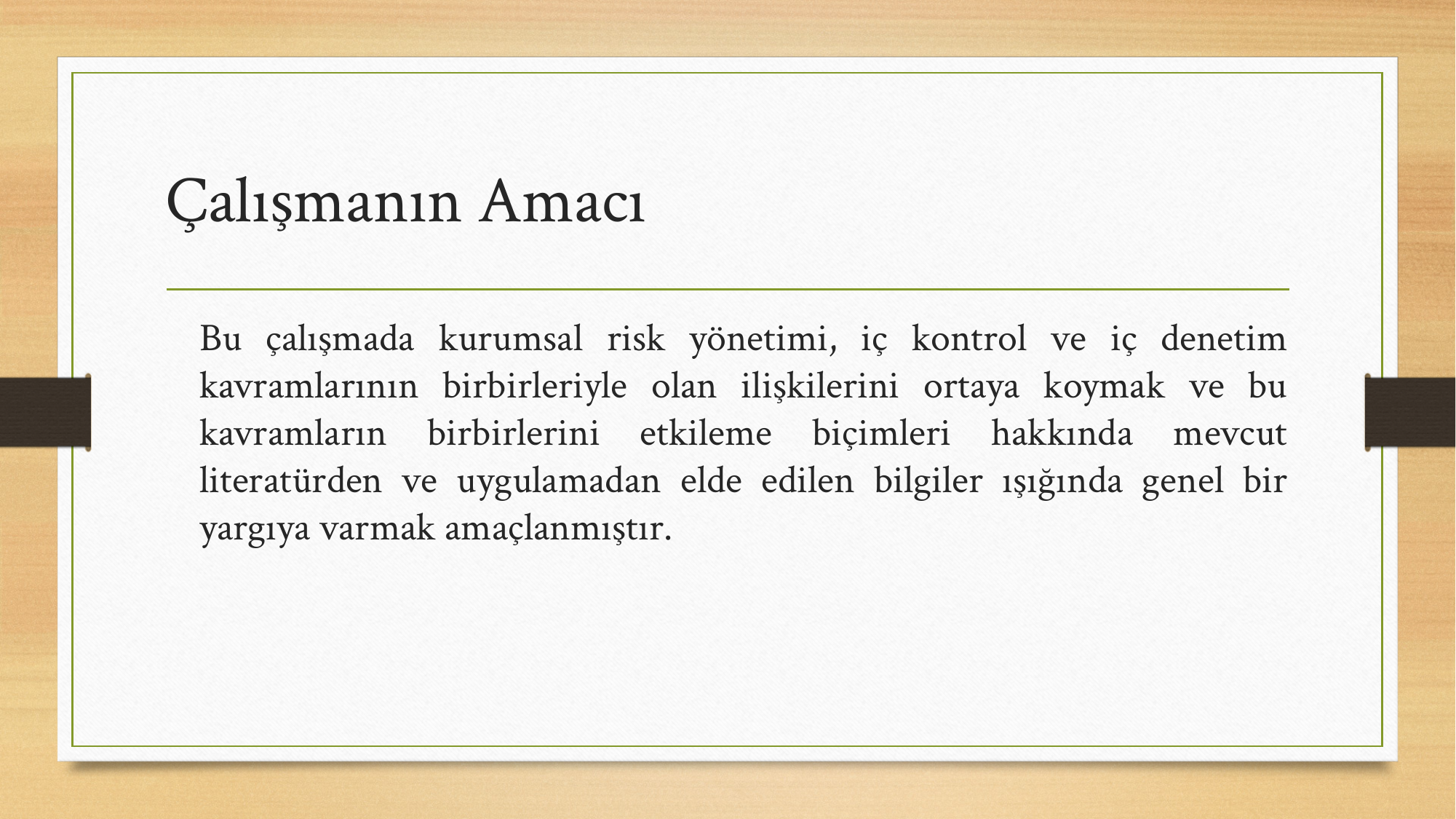

# Çalışmanın Amacı
	Bu çalışmada kurumsal risk yönetimi, iç kontrol ve iç denetim kavramlarının birbirleriyle olan ilişkilerini ortaya koymak ve bu kavramların birbirlerini etkileme biçimleri hakkında mevcut literatürden ve uygulamadan elde edilen bilgiler ışığında genel bir yargıya varmak amaçlanmıştır.